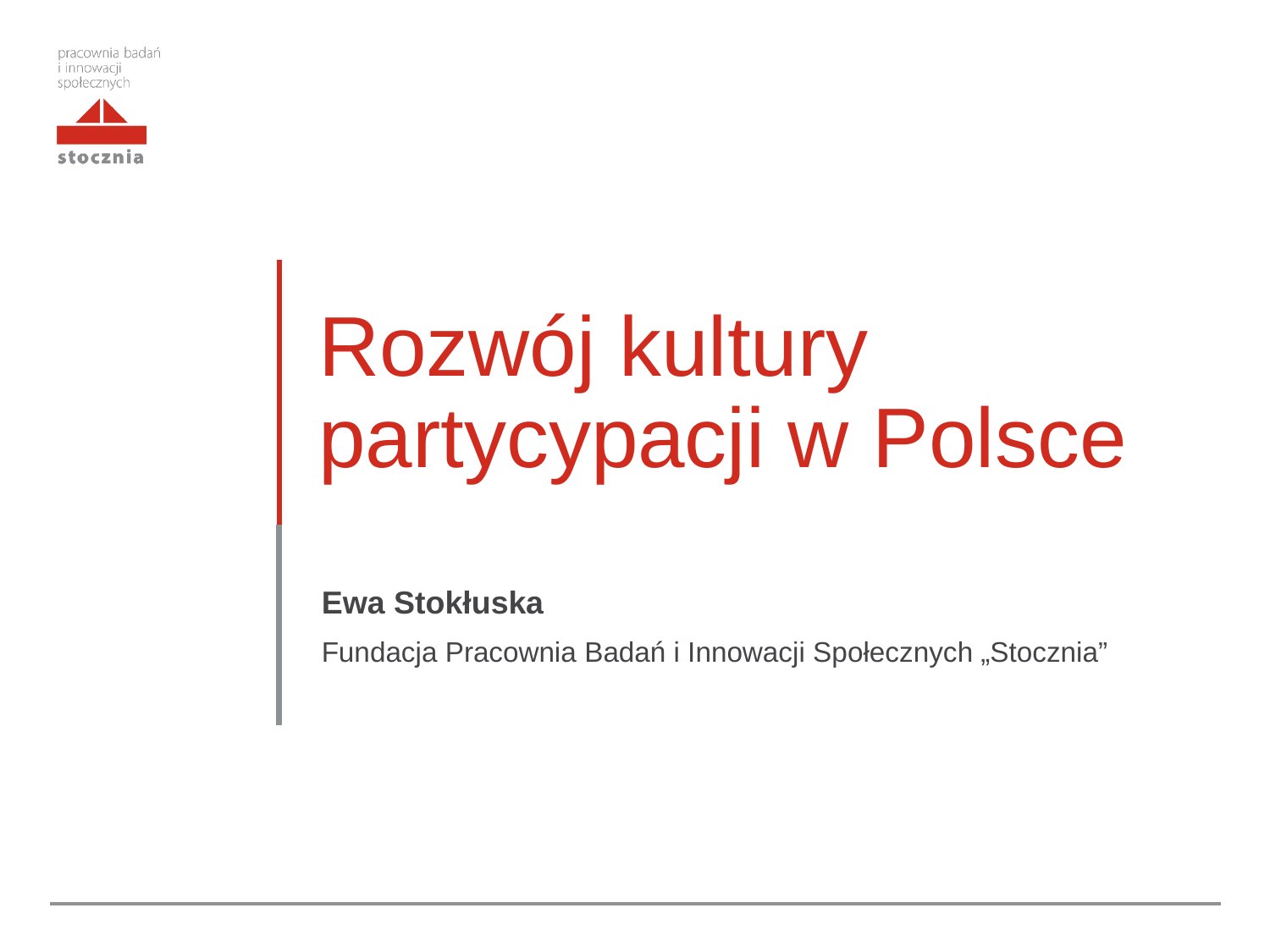

# Rozwój kultury partycypacji w Polsce
Ewa Stokłuska
Fundacja Pracownia Badań i Innowacji Społecznych „Stocznia”